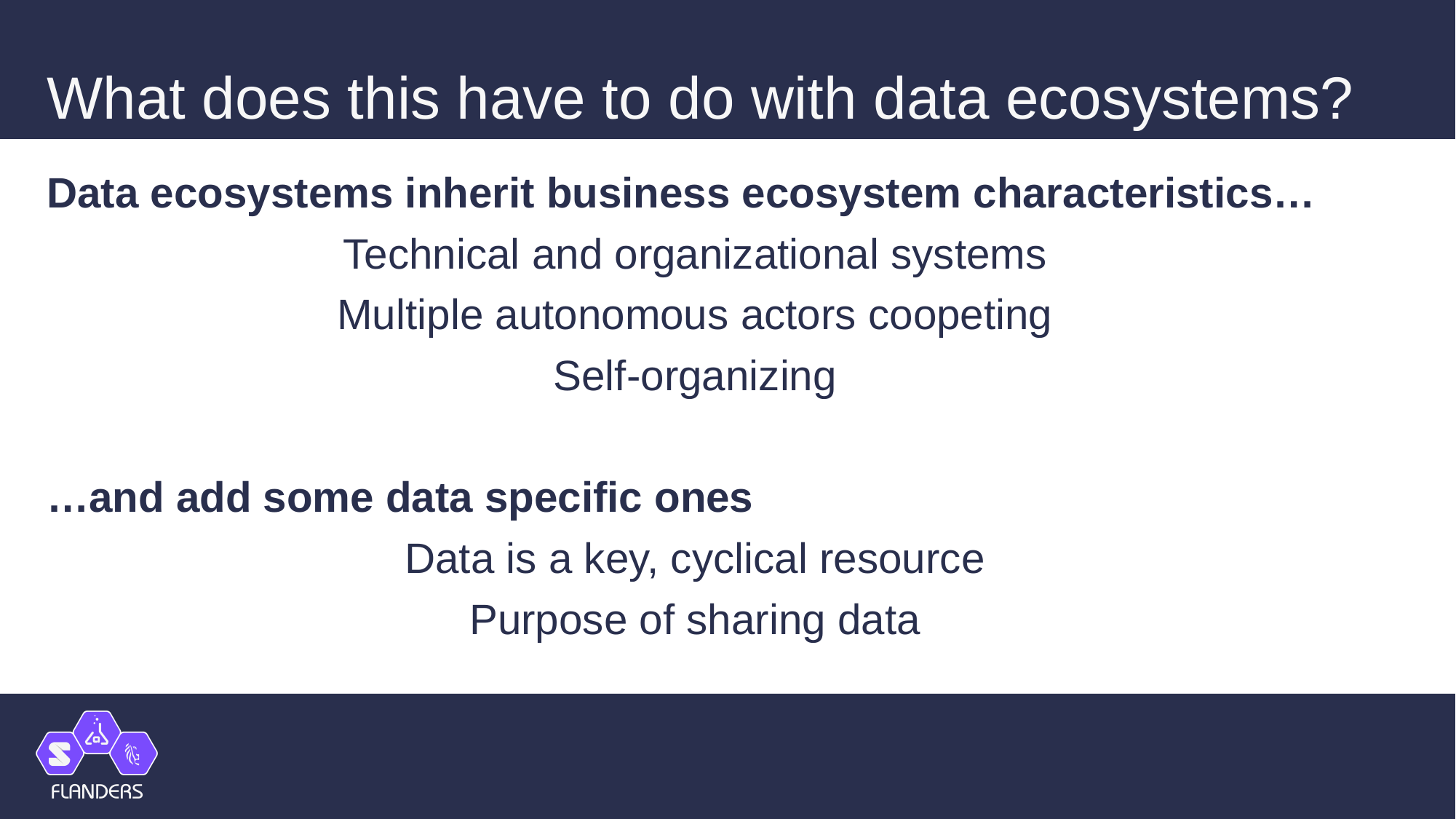

# What does this have to do with data ecosystems?
Data ecosystems inherit business ecosystem characteristics…
Technical and organizational systems
Multiple autonomous actors coopeting
Self-organizing

…and add some data specific ones
Data is a key, cyclical resource
Purpose of sharing data